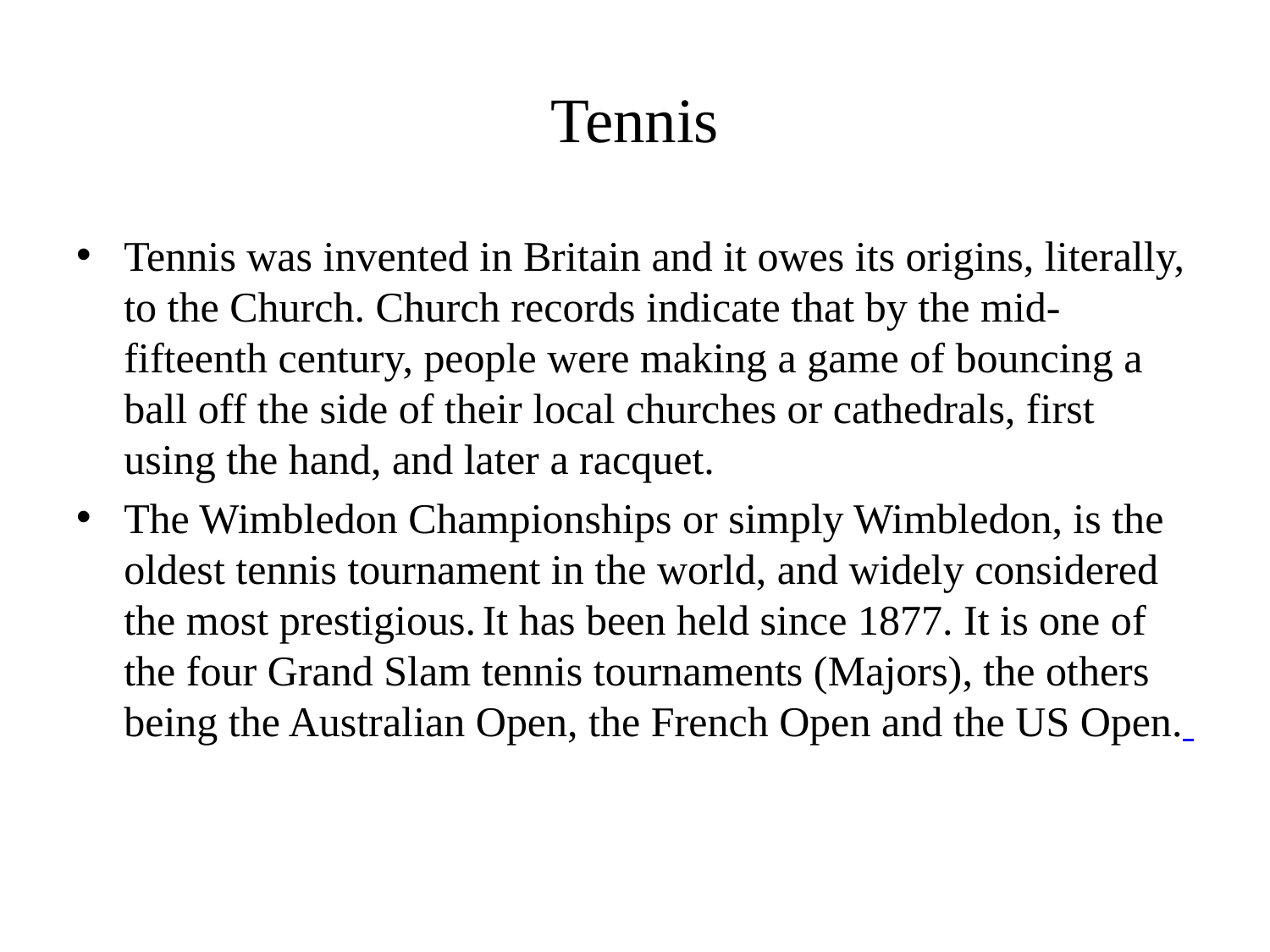

# Tennis
Tennis was invented in Britain and it owes its origins, literally, to the Church. Church records indicate that by the mid-fifteenth century, people were making a game of bouncing a ball off the side of their local churches or cathedrals, first using the hand, and later a racquet.
The Wimbledon Championships or simply Wimbledon, is the oldest tennis tournament in the world, and widely considered the most prestigious. It has been held since 1877. It is one of the four Grand Slam tennis tournaments (Majors), the others being the Australian Open, the French Open and the US Open.